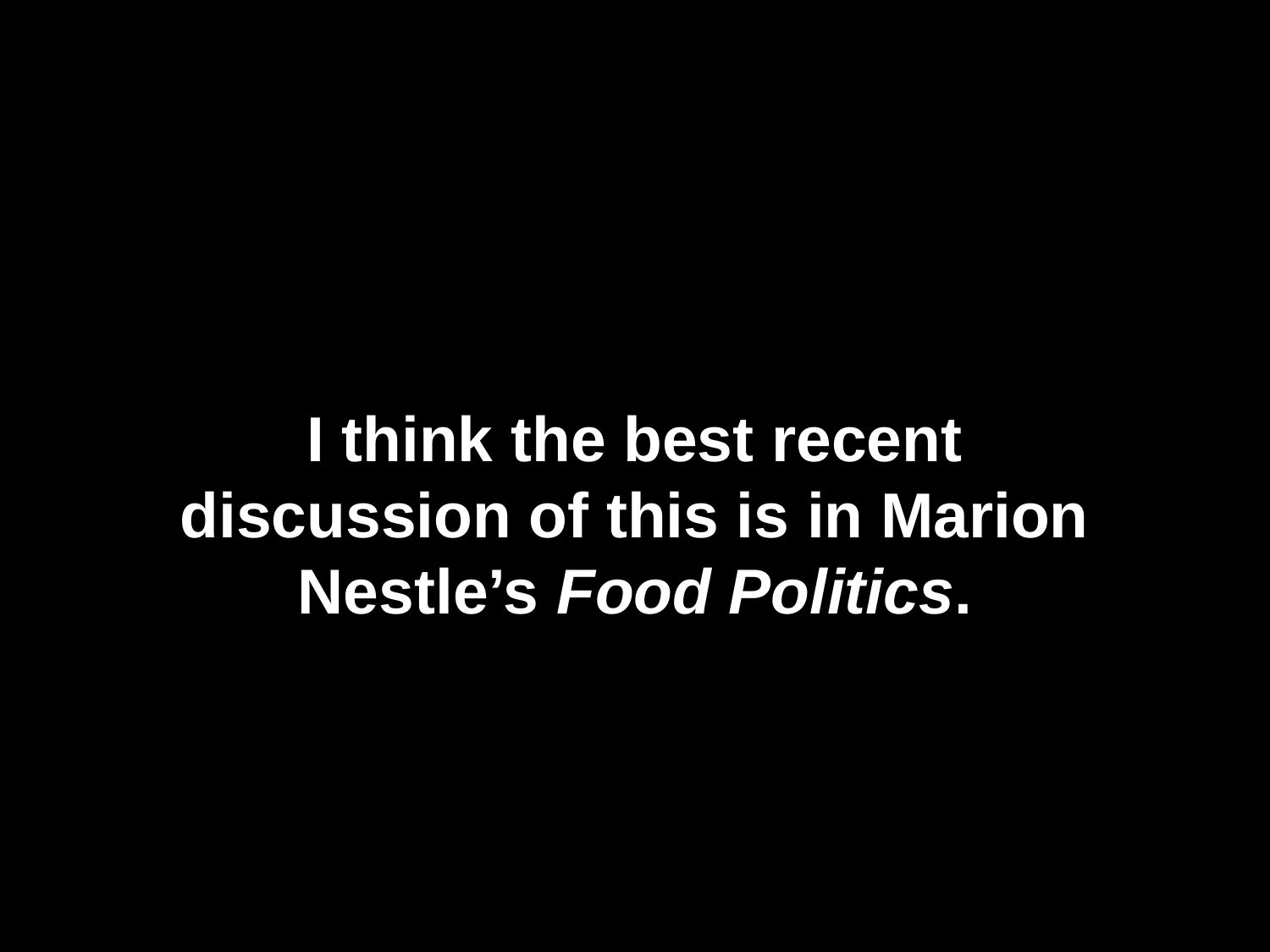

I think the best recent discussion of this is in Marion Nestle’s Food Politics.